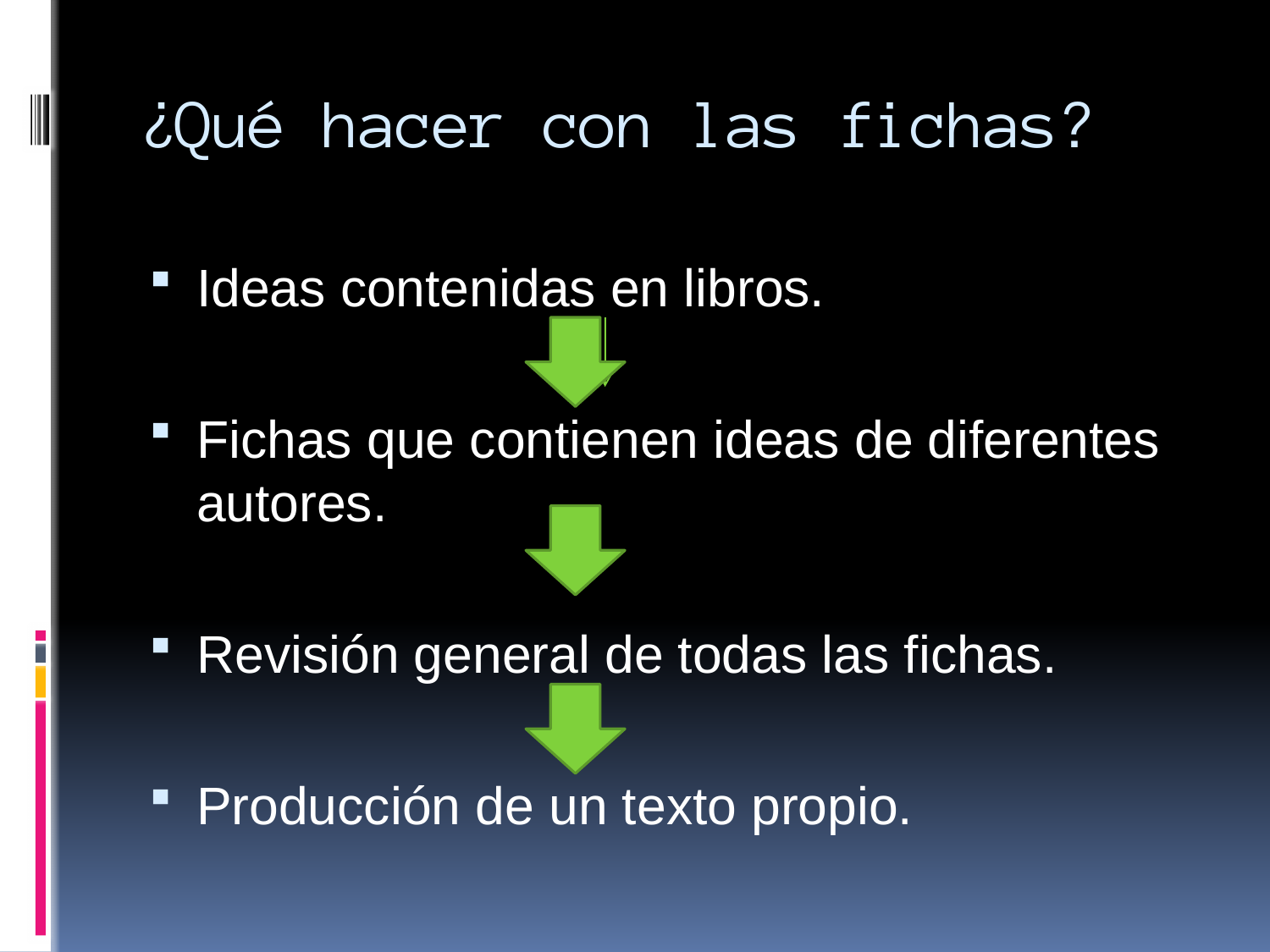

# ¿Qué hacer con las fichas?
Ideas contenidas en libros.

Fichas que contienen ideas de diferentes autores.

Revisión general de todas las fichas.

Producción de un texto propio.